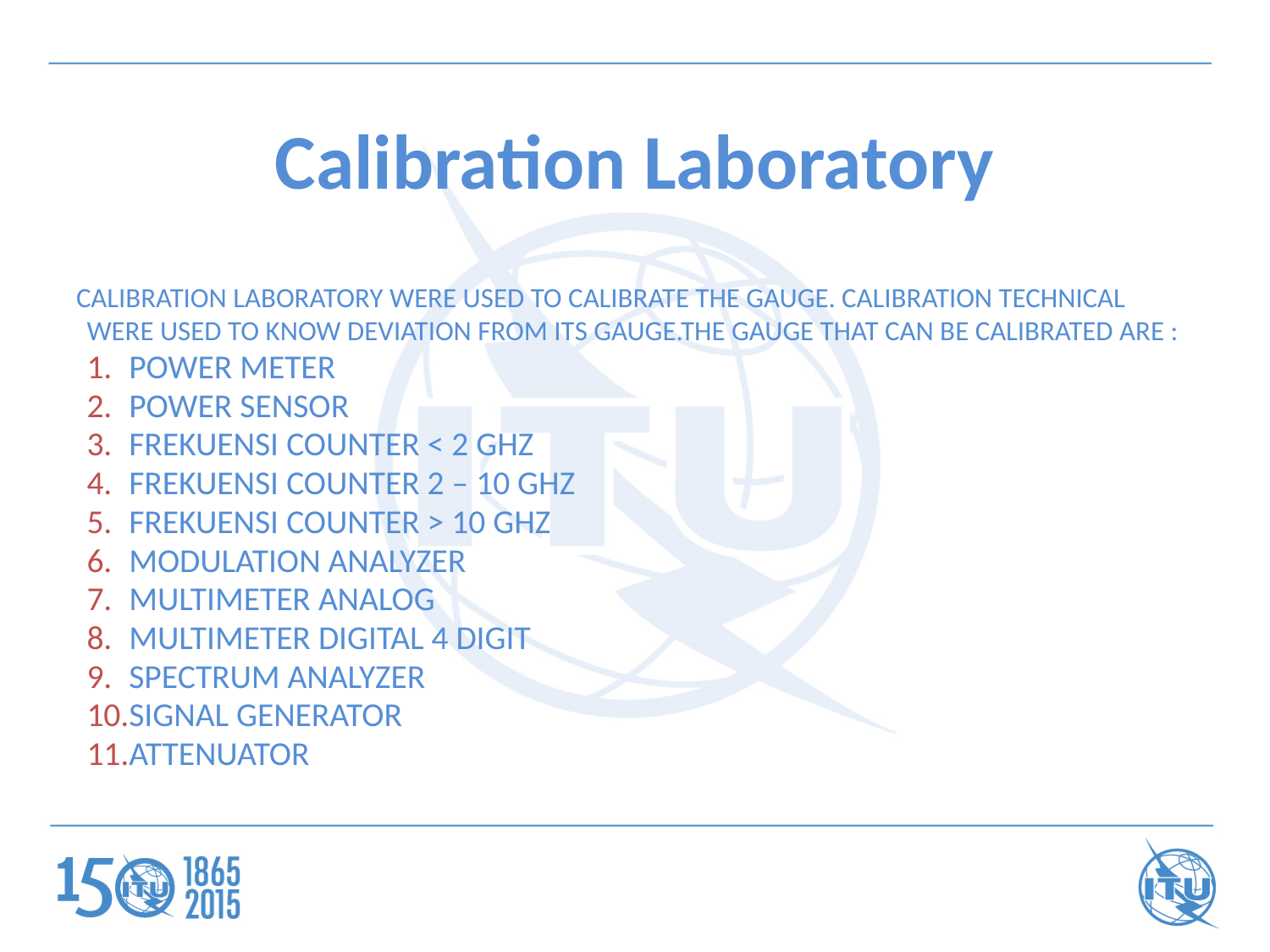

# Calibration Laboratory
CALIBRATION LABORATORY WERE USED TO CALIBRATE THE GAUGE. CALIBRATION TECHNICAL WERE USED TO KNOW DEVIATION FROM ITS GAUGE.THE GAUGE THAT CAN BE CALIBRATED ARE :
POWER METER
POWER SENSOR
FREKUENSI COUNTER < 2 GHZ
FREKUENSI COUNTER 2 – 10 GHZ
FREKUENSI COUNTER > 10 GHZ
MODULATION ANALYZER
MULTIMETER ANALOG
MULTIMETER DIGITAL 4 DIGIT
SPECTRUM ANALYZER
SIGNAL GENERATOR
ATTENUATOR